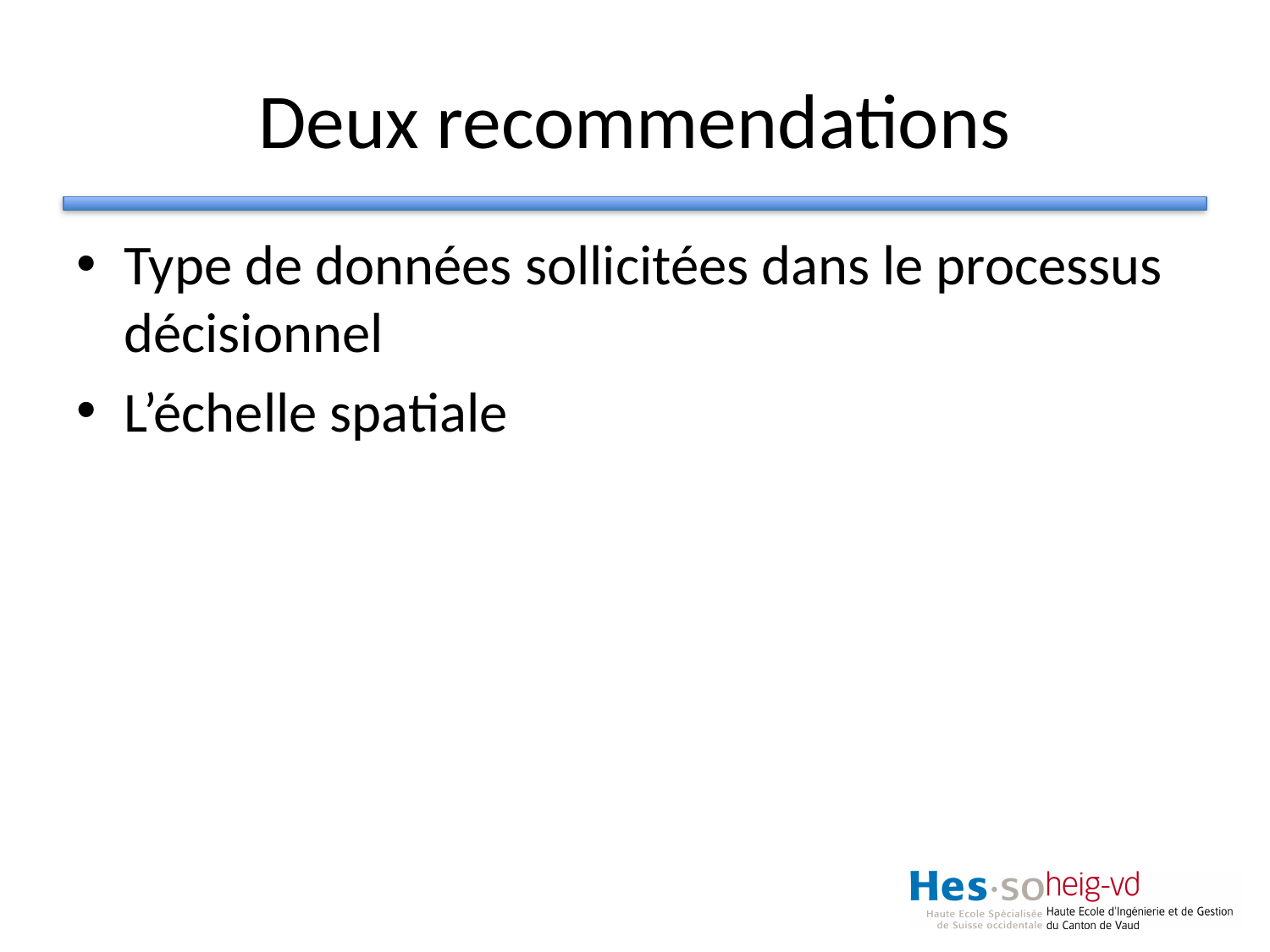

# Deux recommendations
Type de données sollicitées dans le processus décisionnel
L’échelle spatiale